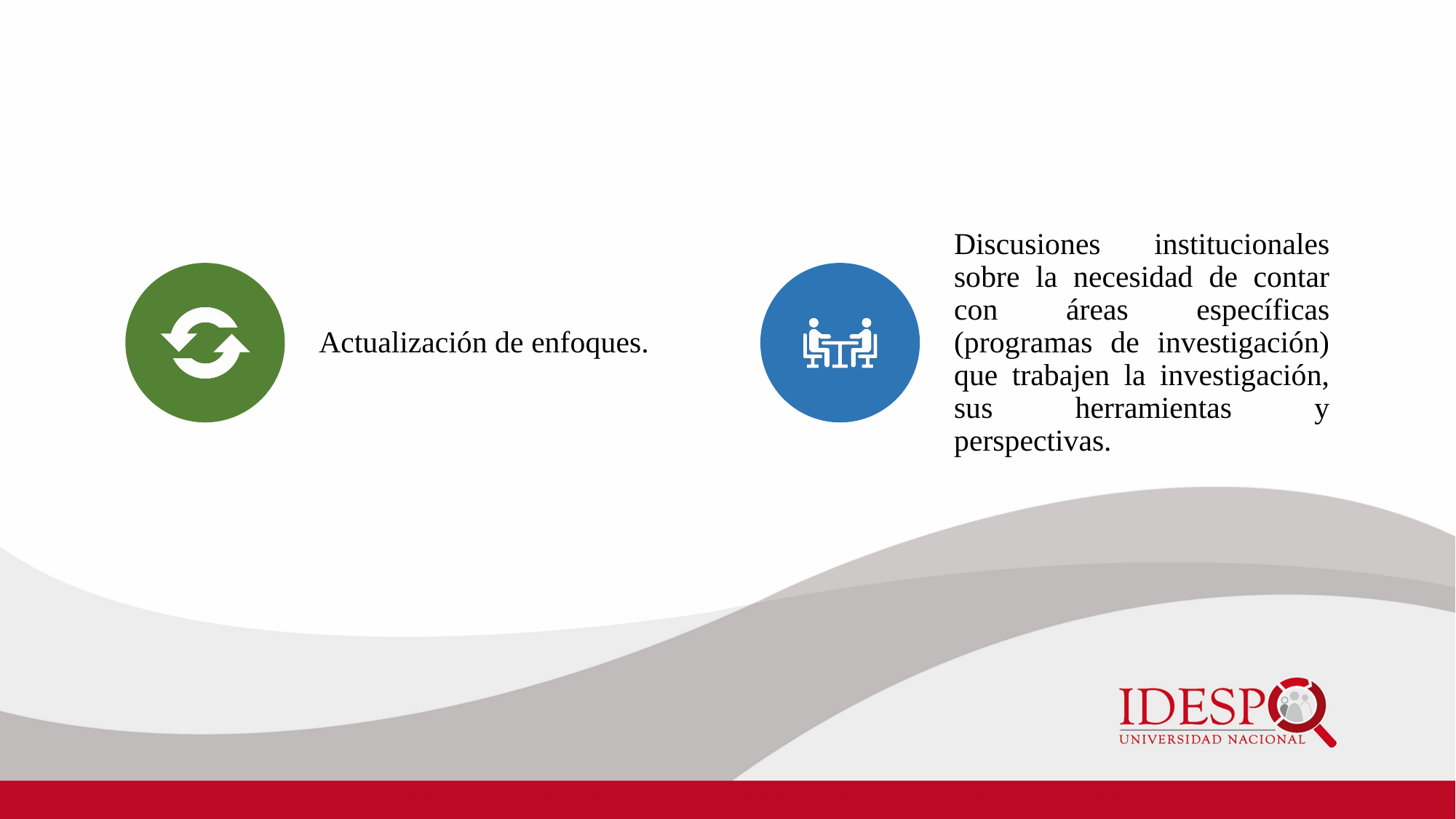

Actualización de enfoques.
Discusiones institucionales sobre la necesidad de contar con áreas específicas (programas de investigación) que trabajen la investigación, sus herramientas y perspectivas.